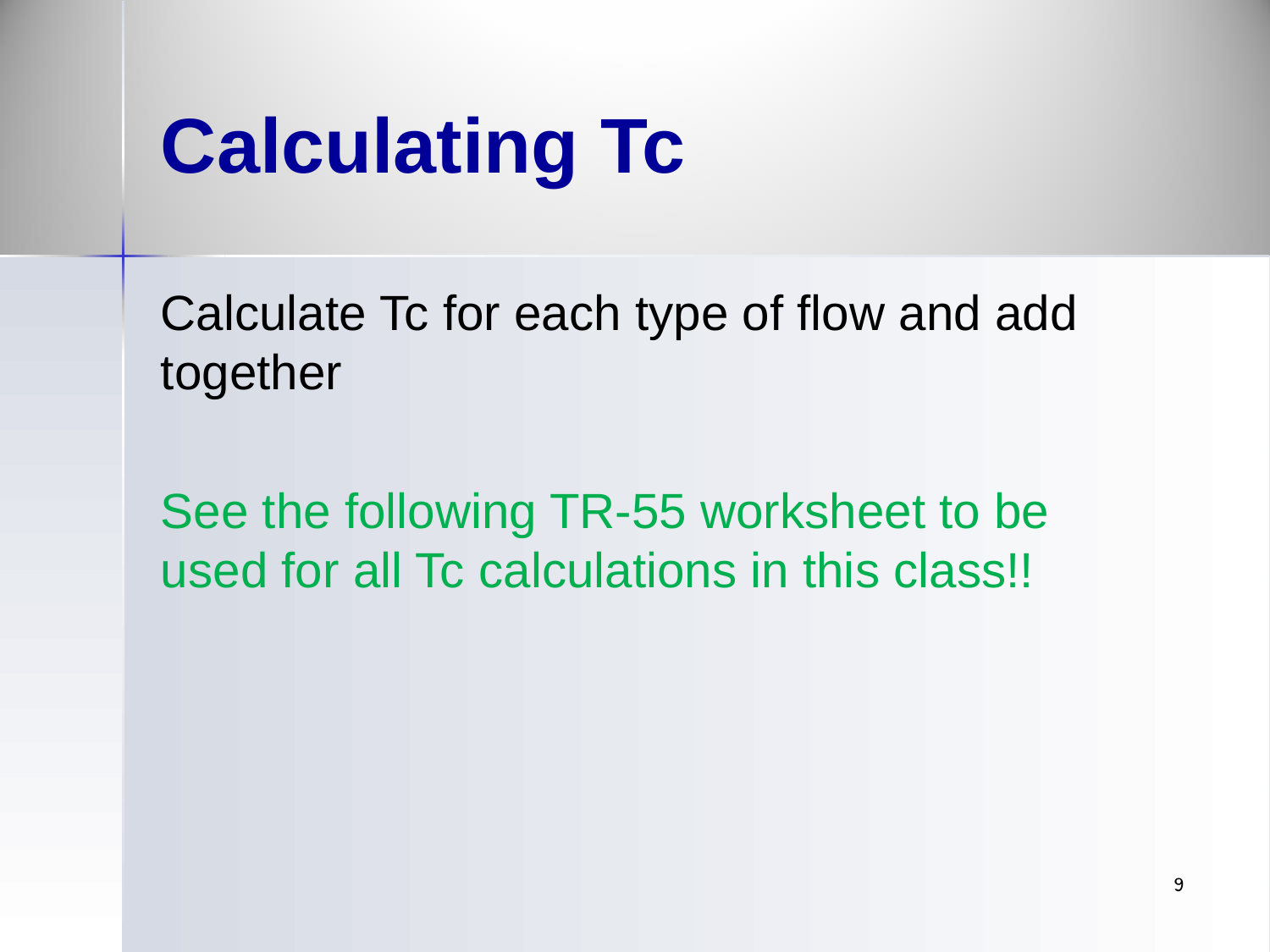

# Calculating Tc
Calculate Tc for each type of flow and add together

See the following TR-55 worksheet to be used for all Tc calculations in this class!!
9